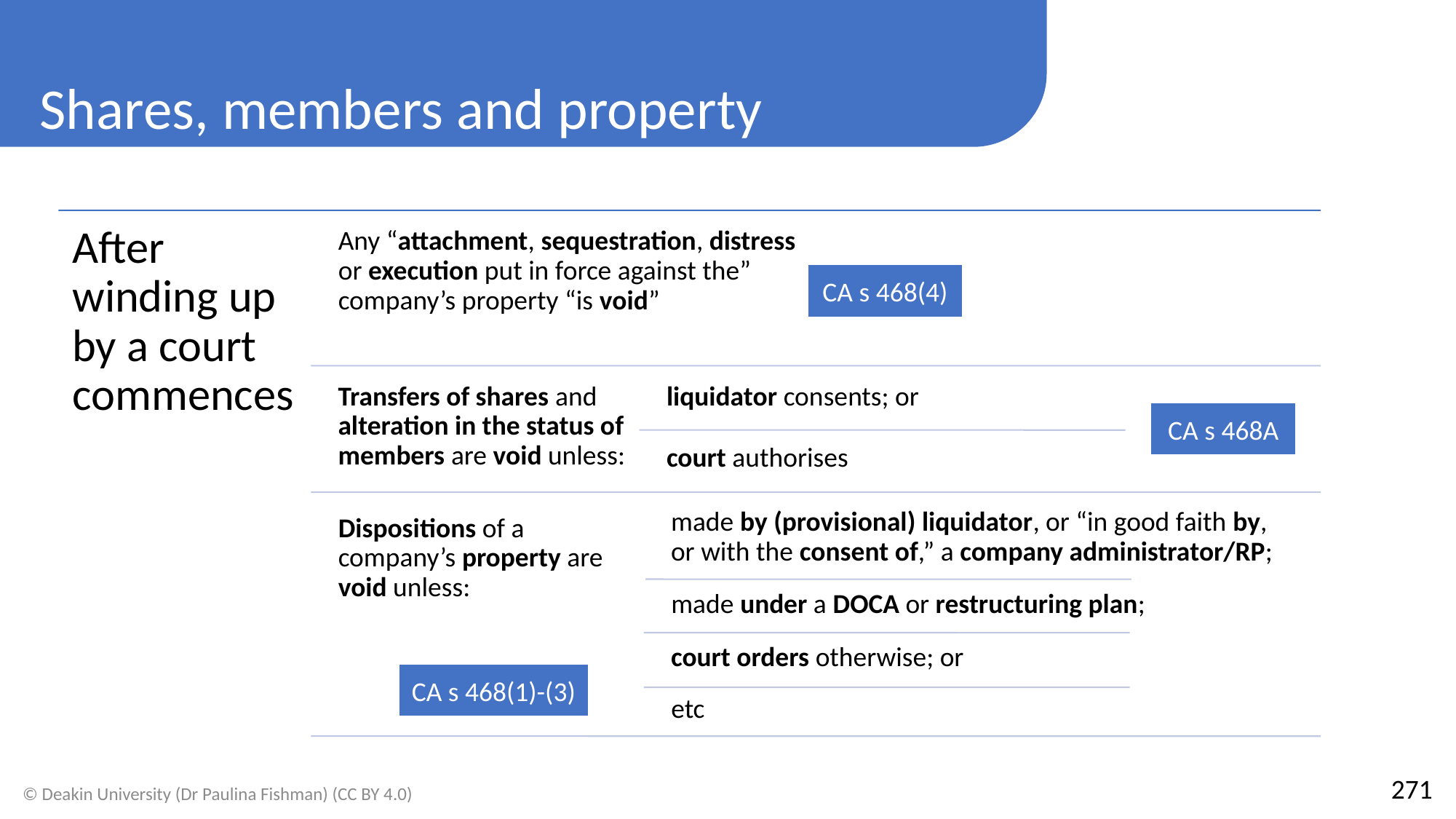

Shares, members and property
After winding up by a court commences
Any “attachment, sequestration, distress or execution put in force against the” company’s property “is void”
Transfers of shares and alteration in the status of members are void unless:
liquidator consents; or
court authorises
Dispositions of a company’s property are void unless:
made by (provisional) liquidator, or “in good faith by, or with the consent of,” a company administrator/RP;
made under a DOCA or restructuring plan;
court orders otherwise; or
etc
CA s 468(4)
CA s 468A
CA s 468(1)-(3)
271
© Deakin University (Dr Paulina Fishman) (CC BY 4.0)